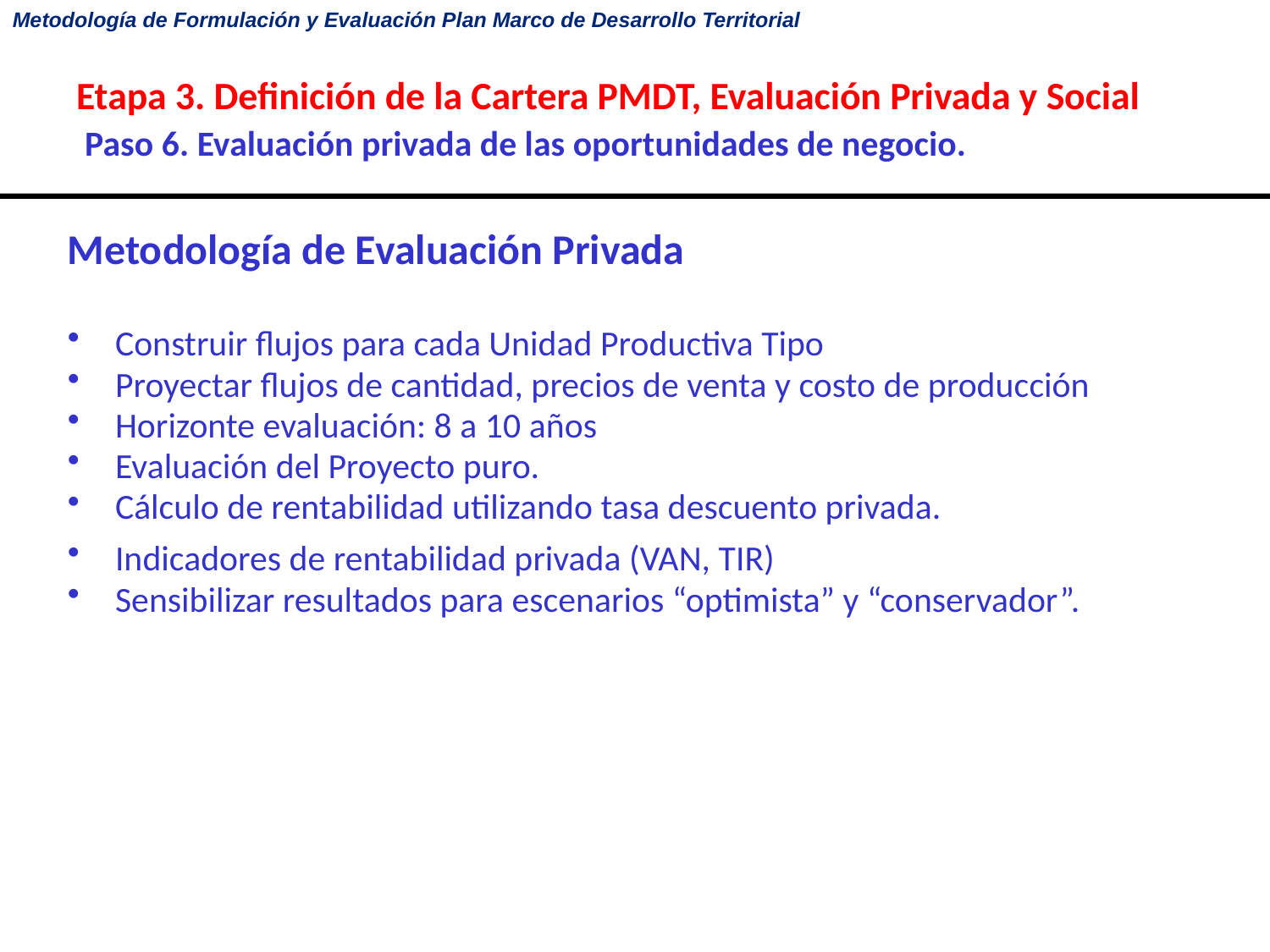

# Etapa 3. Definición de la Cartera PMDT, Evaluación Privada y Social Paso 6. Evaluación privada de las oportunidades de negocio.
Metodología de Evaluación Privada

Construir flujos para cada Unidad Productiva Tipo
Proyectar flujos de cantidad, precios de venta y costo de producción
Horizonte evaluación: 8 a 10 años
Evaluación del Proyecto puro.
Cálculo de rentabilidad utilizando tasa descuento privada.
Indicadores de rentabilidad privada (VAN, TIR)
Sensibilizar resultados para escenarios “optimista” y “conservador”.